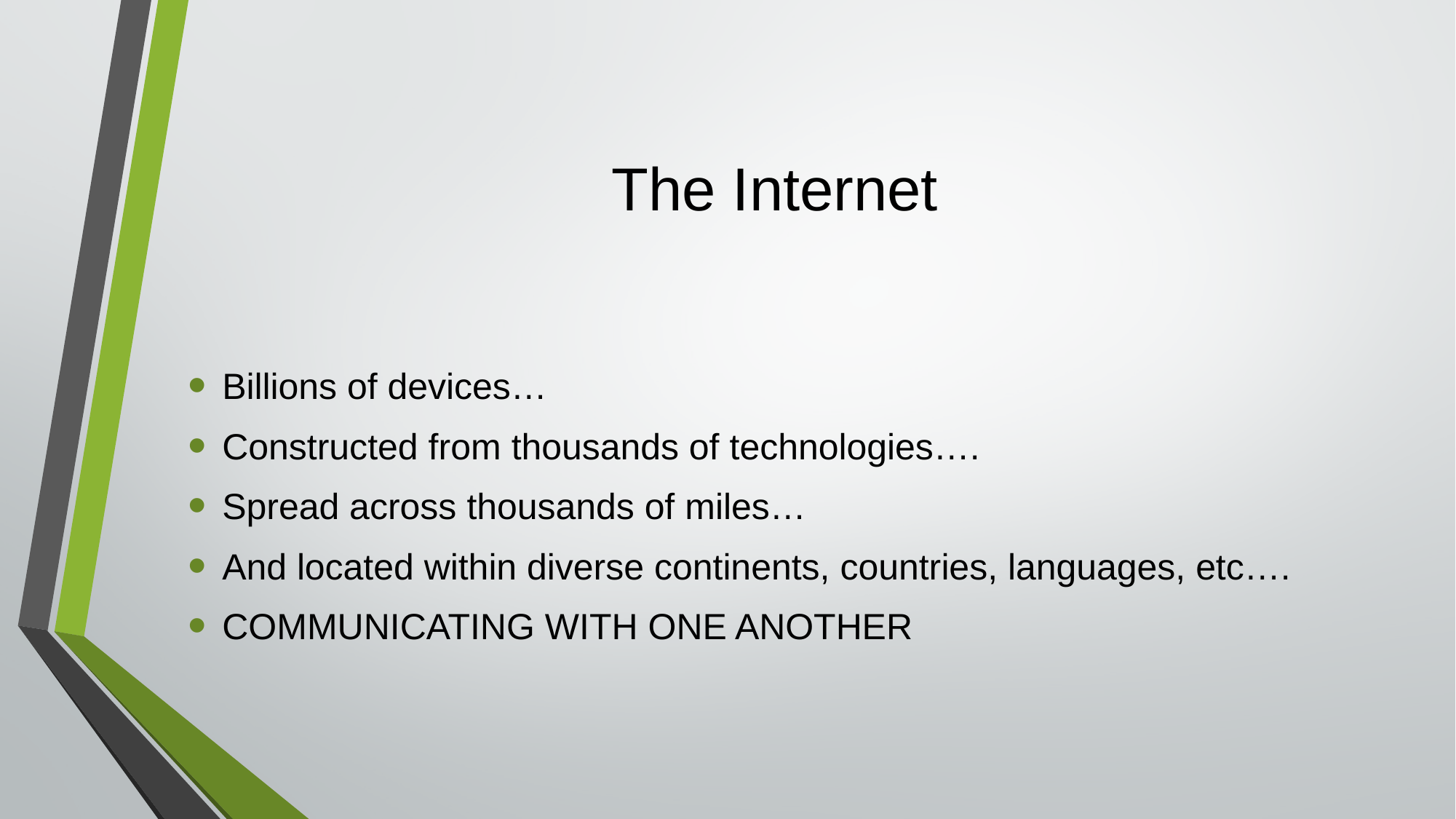

# The Internet
Billions of devices…
Constructed from thousands of technologies….
Spread across thousands of miles…
And located within diverse continents, countries, languages, etc….
COMMUNICATING WITH ONE ANOTHER